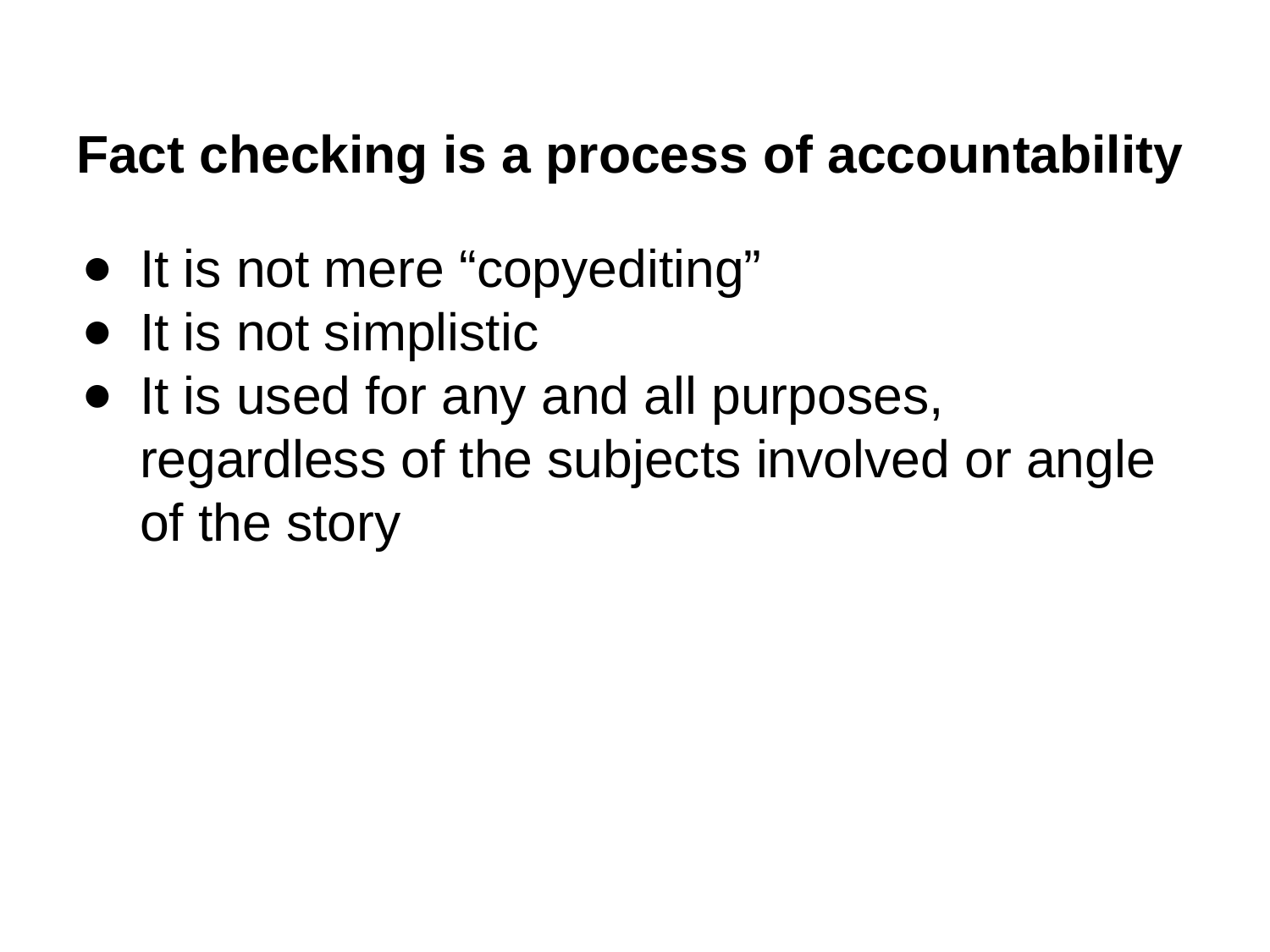

# Fact checking is a process of accountability
It is not mere “copyediting”
It is not simplistic
It is used for any and all purposes, regardless of the subjects involved or angle of the story